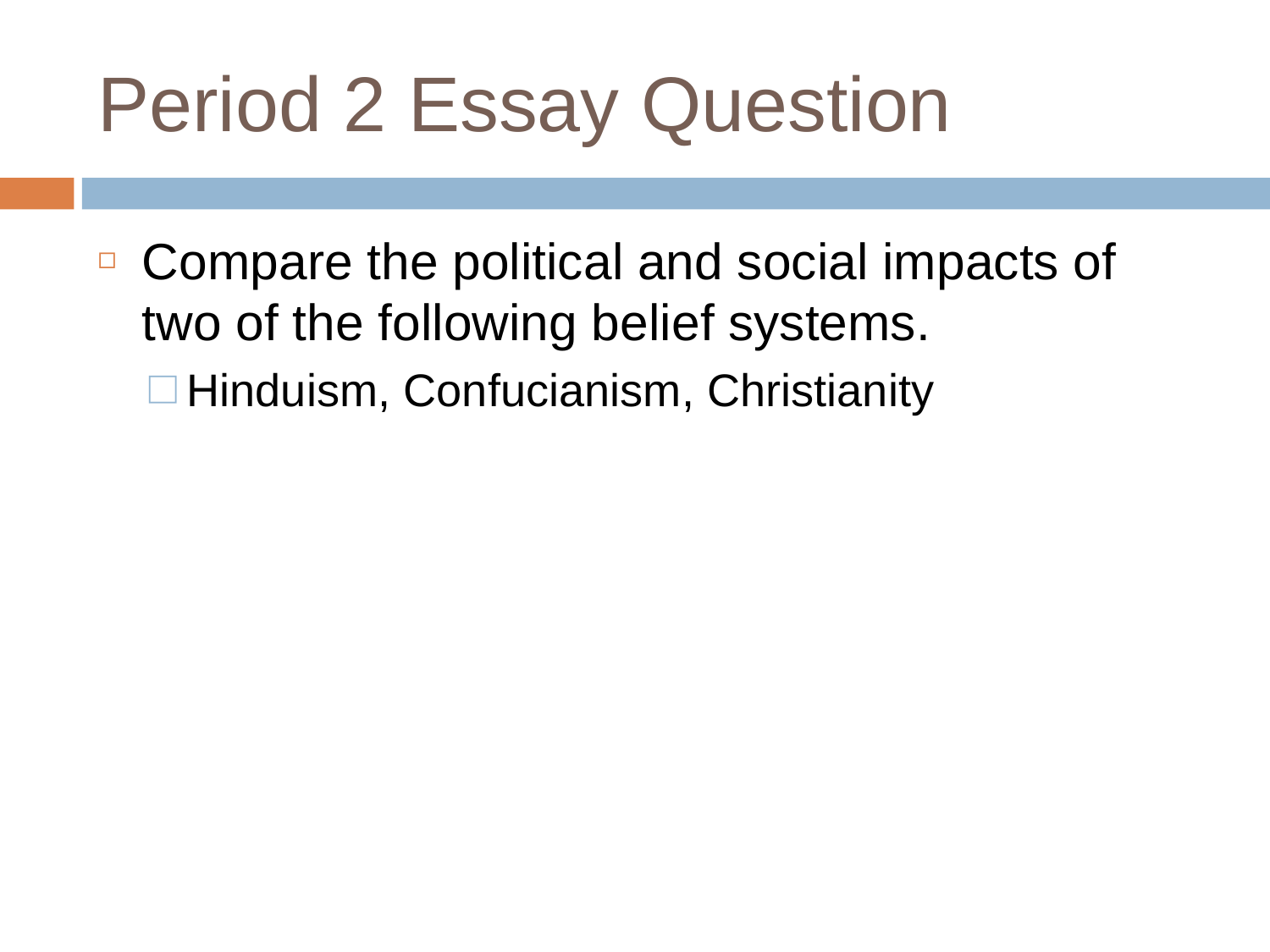

# Period 2 Essay Question
Compare the political and social impacts of two of the following belief systems.
Hinduism, Confucianism, Christianity